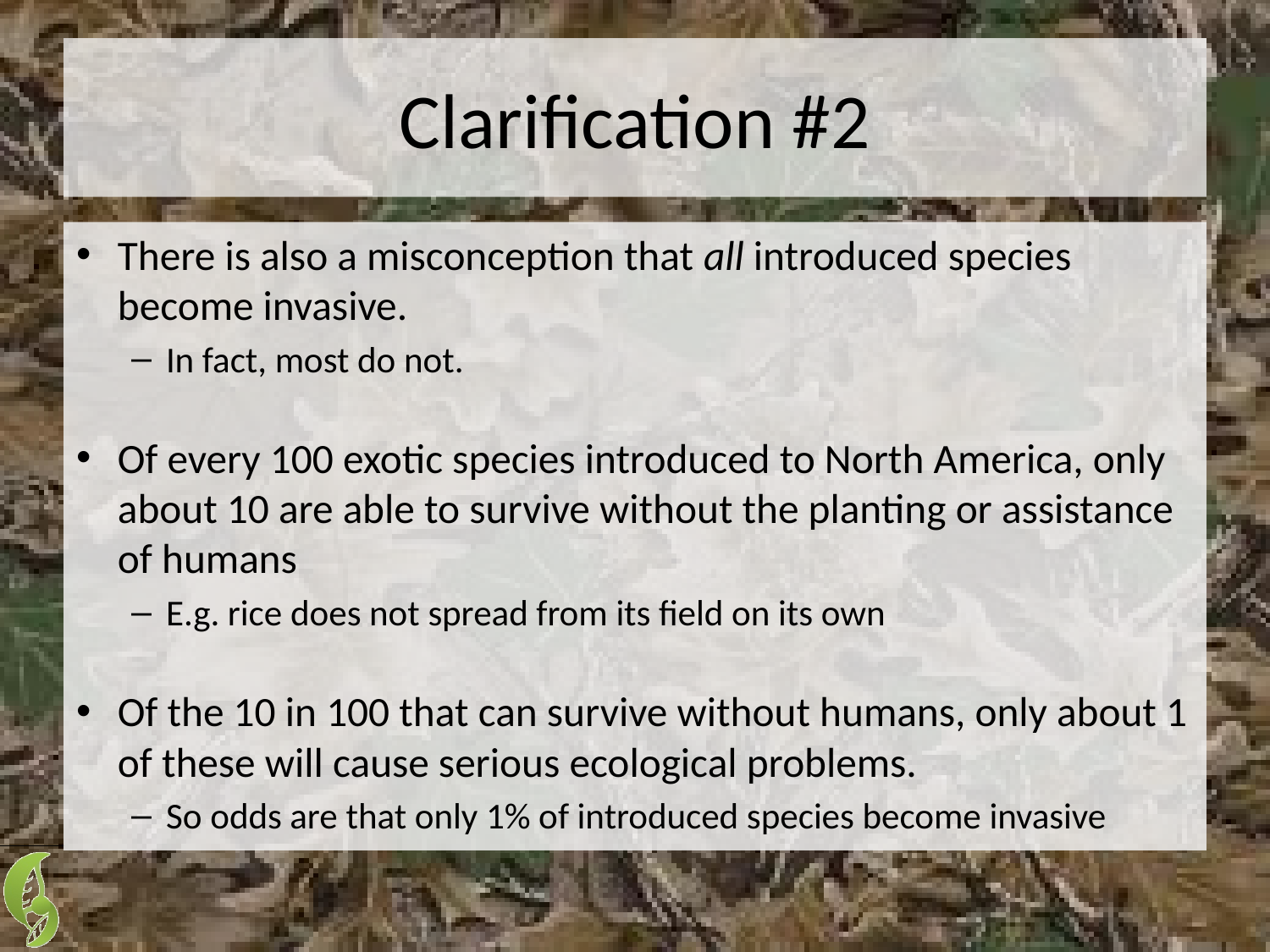

# Clarification #2
There is also a misconception that all introduced species become invasive.
In fact, most do not.
Of every 100 exotic species introduced to North America, only about 10 are able to survive without the planting or assistance of humans
E.g. rice does not spread from its field on its own
Of the 10 in 100 that can survive without humans, only about 1 of these will cause serious ecological problems.
So odds are that only 1% of introduced species become invasive